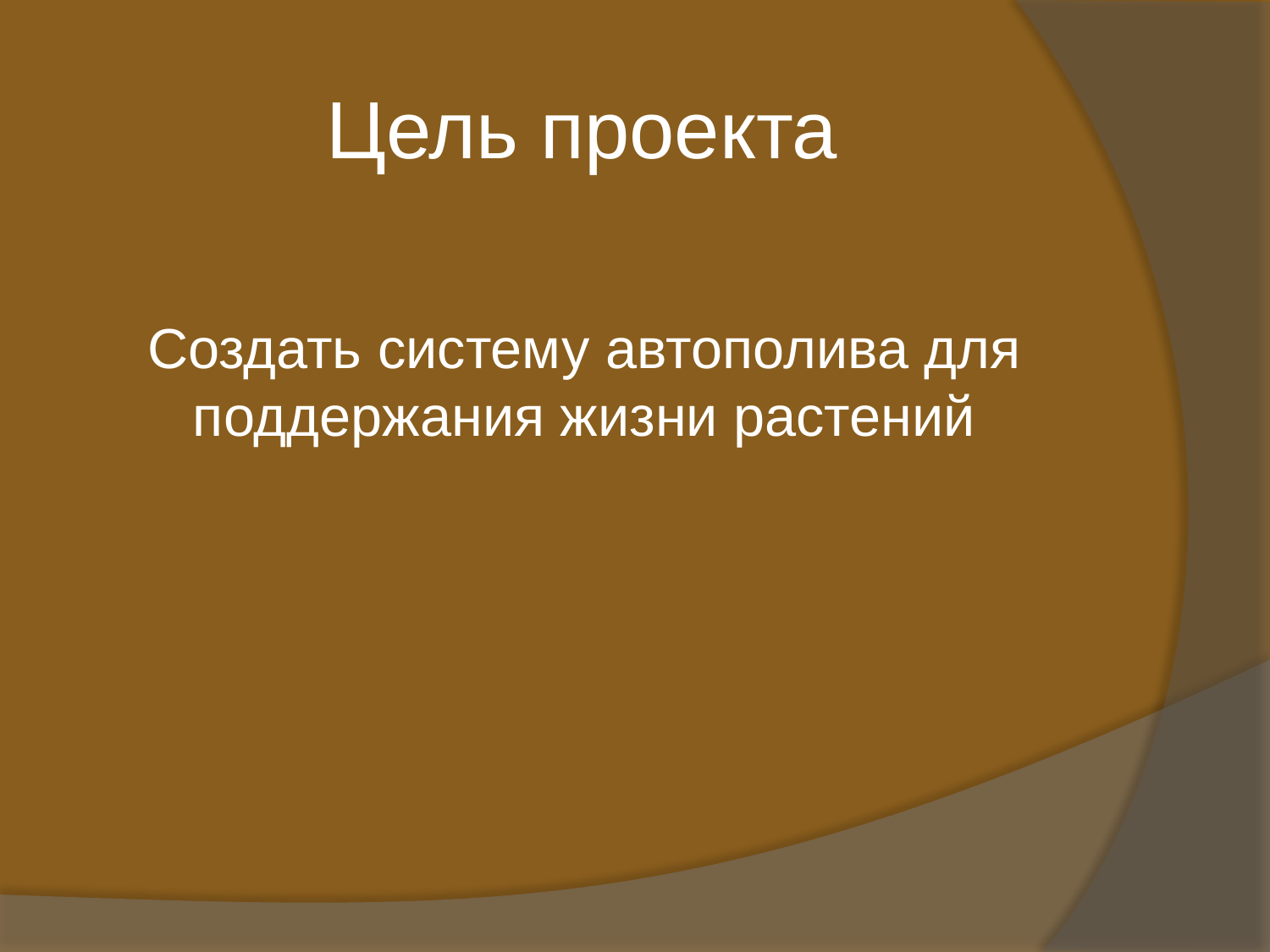

# Цель проекта
Создать систему автополива для поддержания жизни растений